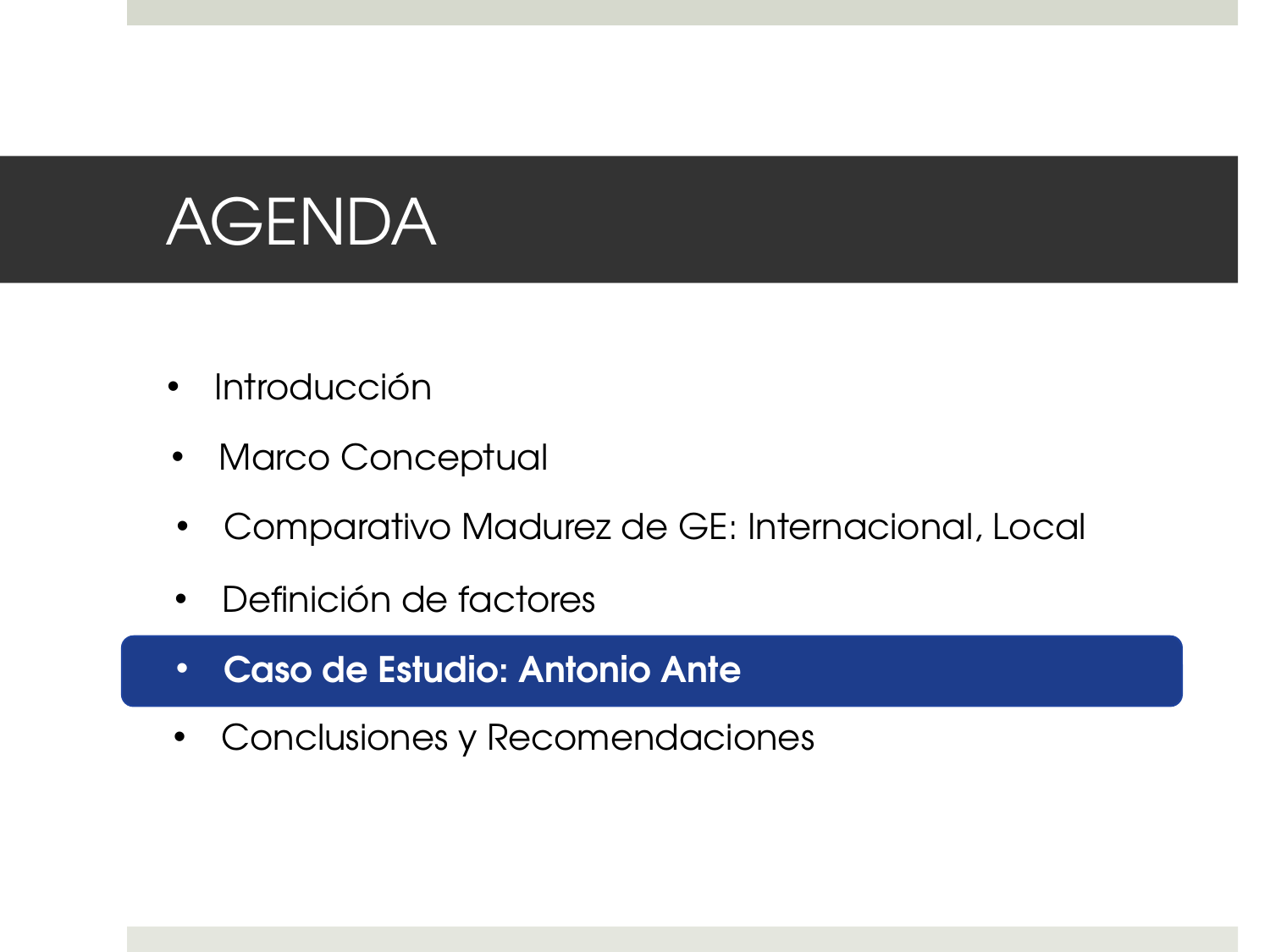

# AGENDA
Introducción
Marco Conceptual
Comparativo Madurez de GE: Internacional, Local
Definición de factores

Caso de Estudio: Antonio Ante
Conclusiones y Recomendaciones